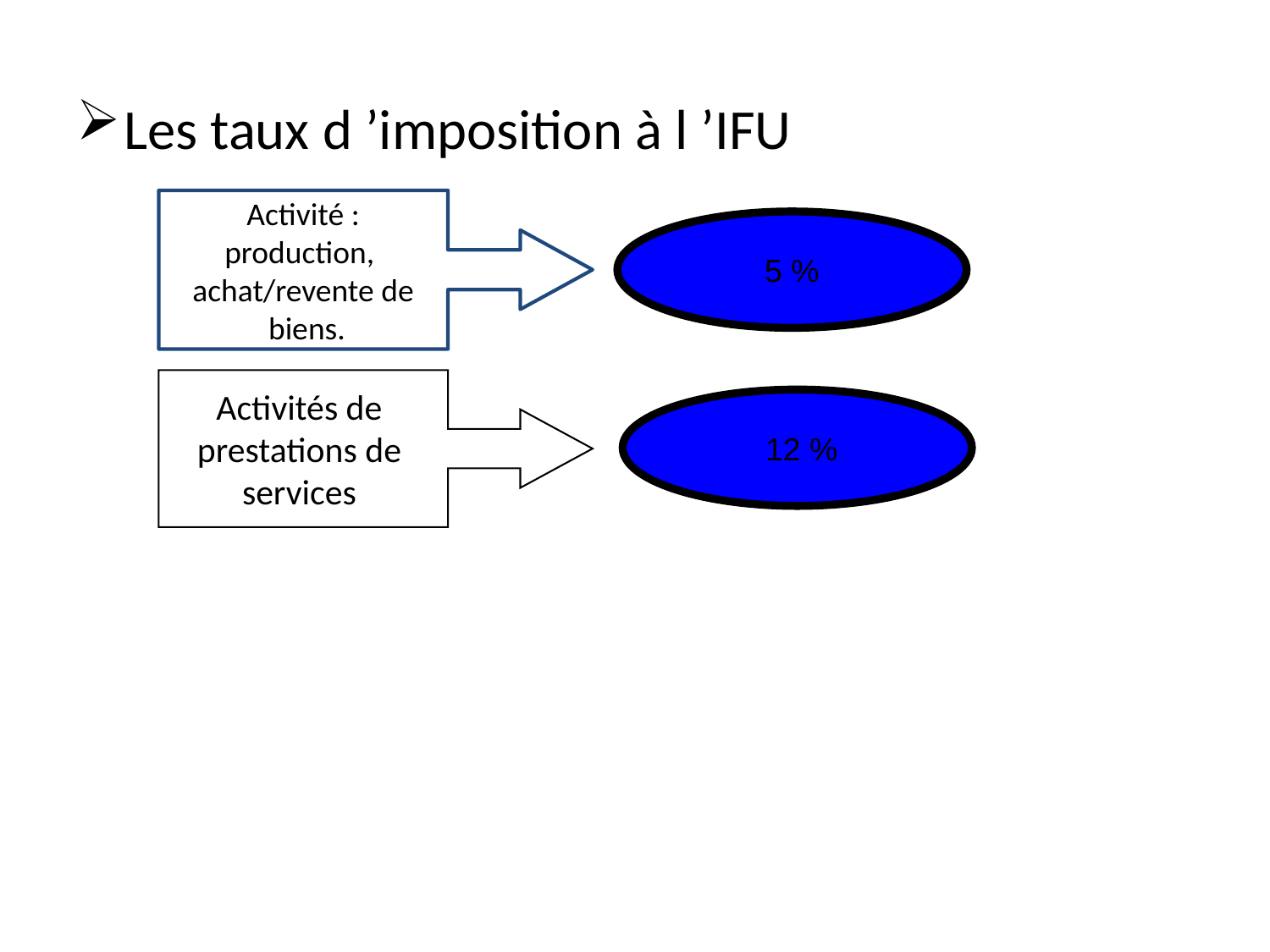

Les taux d ’imposition à l ’IFU

Activité :
production,
achat/revente de
 biens.
5 %
Activités de
prestations de
services
 12 %